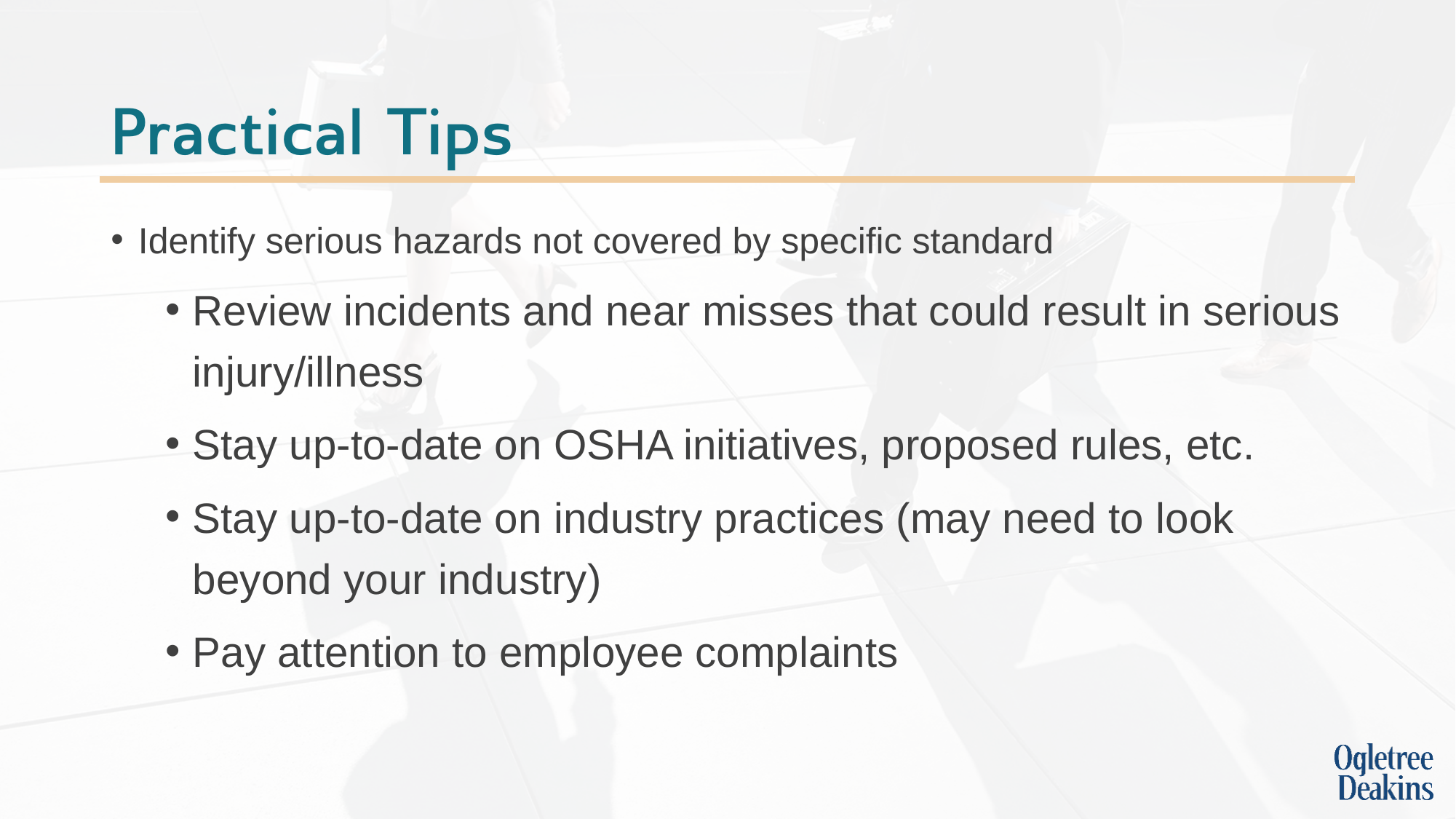

# Practical Tips
Identify serious hazards not covered by specific standard
Review incidents and near misses that could result in serious injury/illness
Stay up-to-date on OSHA initiatives, proposed rules, etc.
Stay up-to-date on industry practices (may need to look beyond your industry)
Pay attention to employee complaints